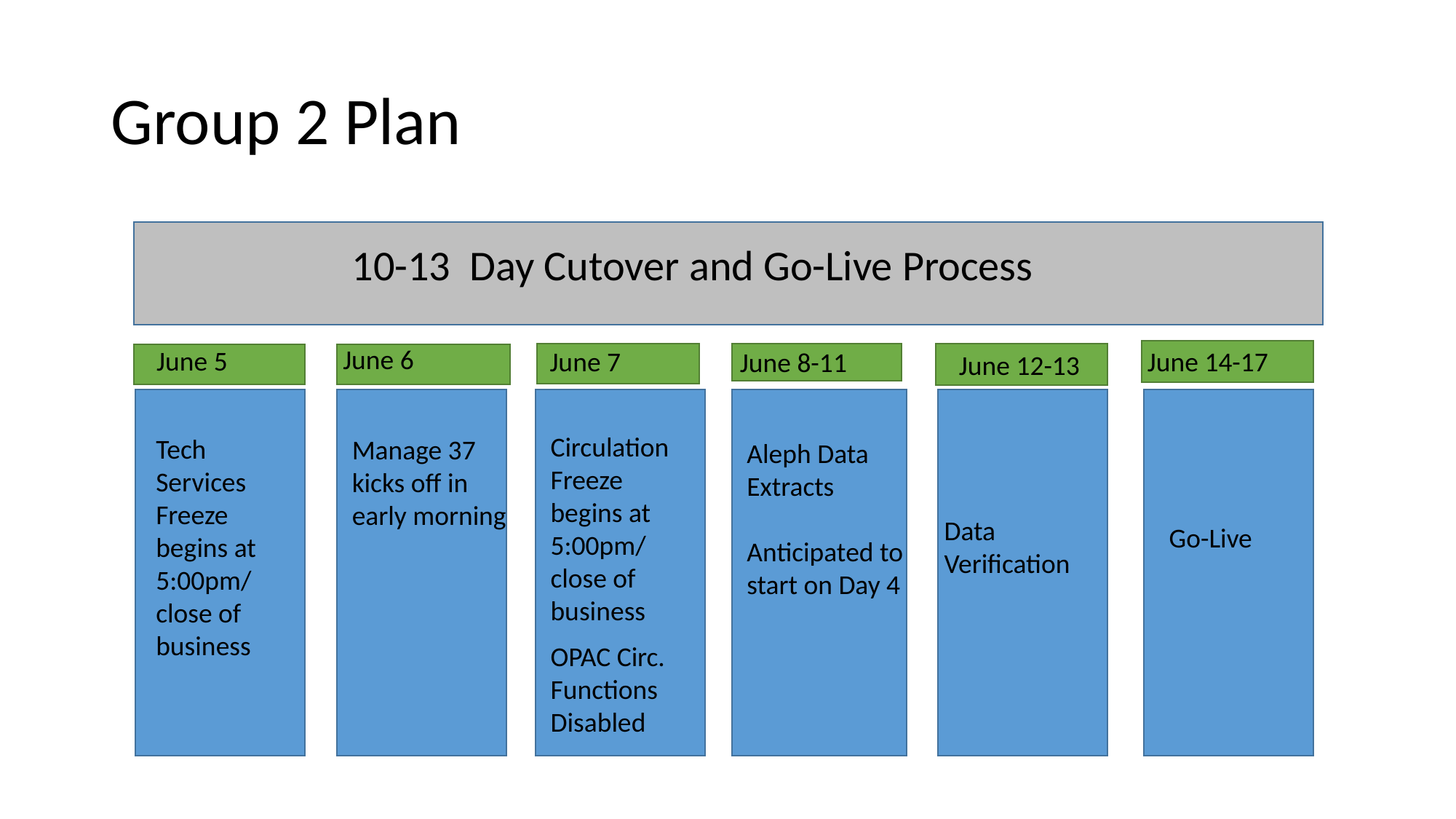

# Group 2 Plan

10-13  Day Cutover and Go-Live Process
June 6
June 5
June 7
June 14-17
June 8-11

June 12-13

Circulation Freeze begins at 5:00pm/ close of business
Tech Services Freeze begins at 5:00pm/ close of business
Manage 37 kicks off in early morning
Aleph Data Extracts

Anticipated to start on Day 4
Data Verification
Go-Live
OPAC Circ. Functions Disabled